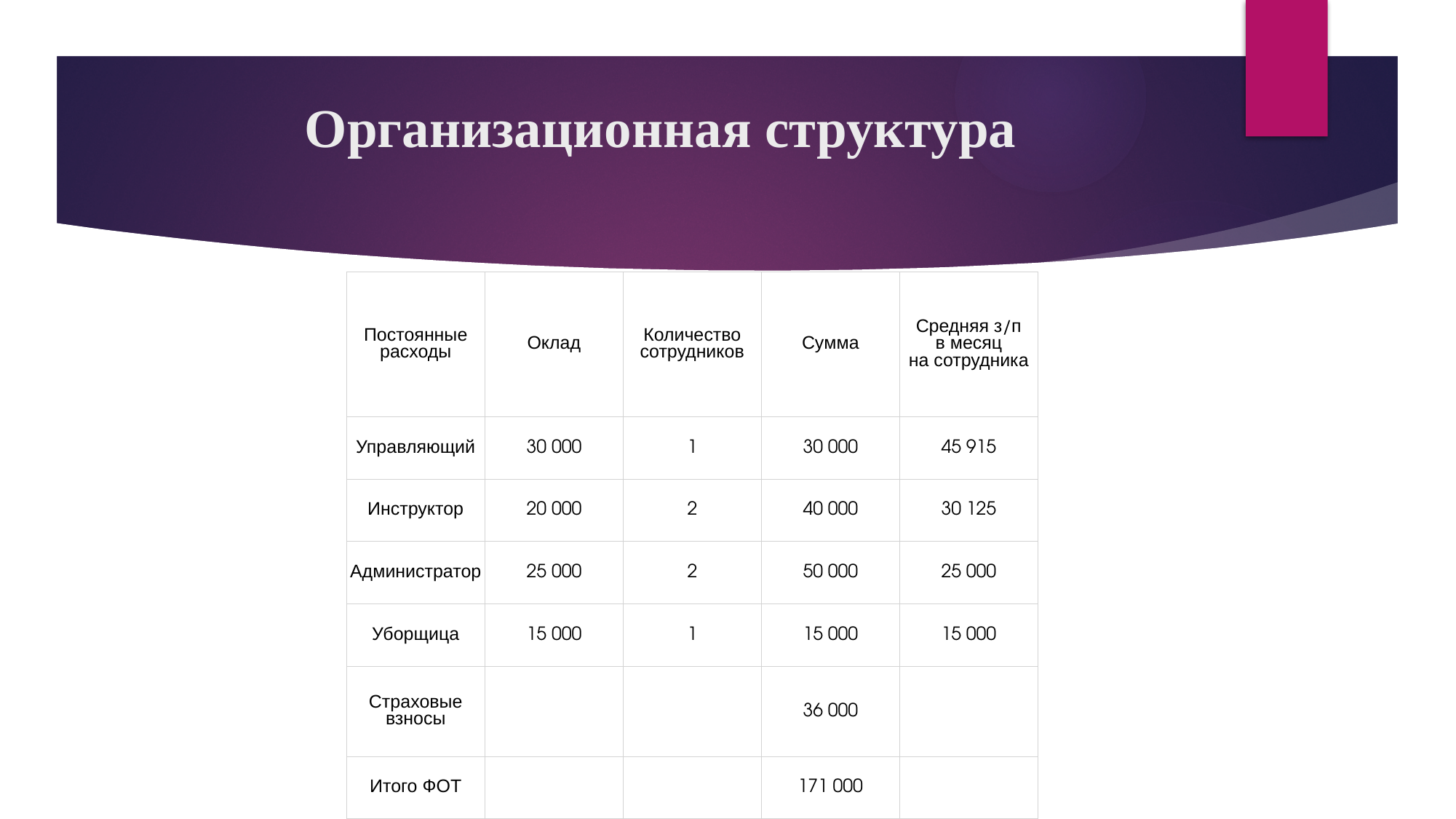

# Организационная структура
| Постоянные расходы | Оклад | Количество сотрудников | Сумма | Средняя з/п в месяц на сотрудника |
| --- | --- | --- | --- | --- |
| Управляющий | 30 000 | 1 | 30 000 | 45 915 |
| Инструктор | 20 000 | 2 | 40 000 | 30 125 |
| Администратор | 25 000 | 2 | 50 000 | 25 000 |
| Уборщица | 15 000 | 1 | 15 000 | 15 000 |
| Страховые взносы |  |  | 36 000 |  |
| Итого ФОТ |  |  | 171 000 |  |